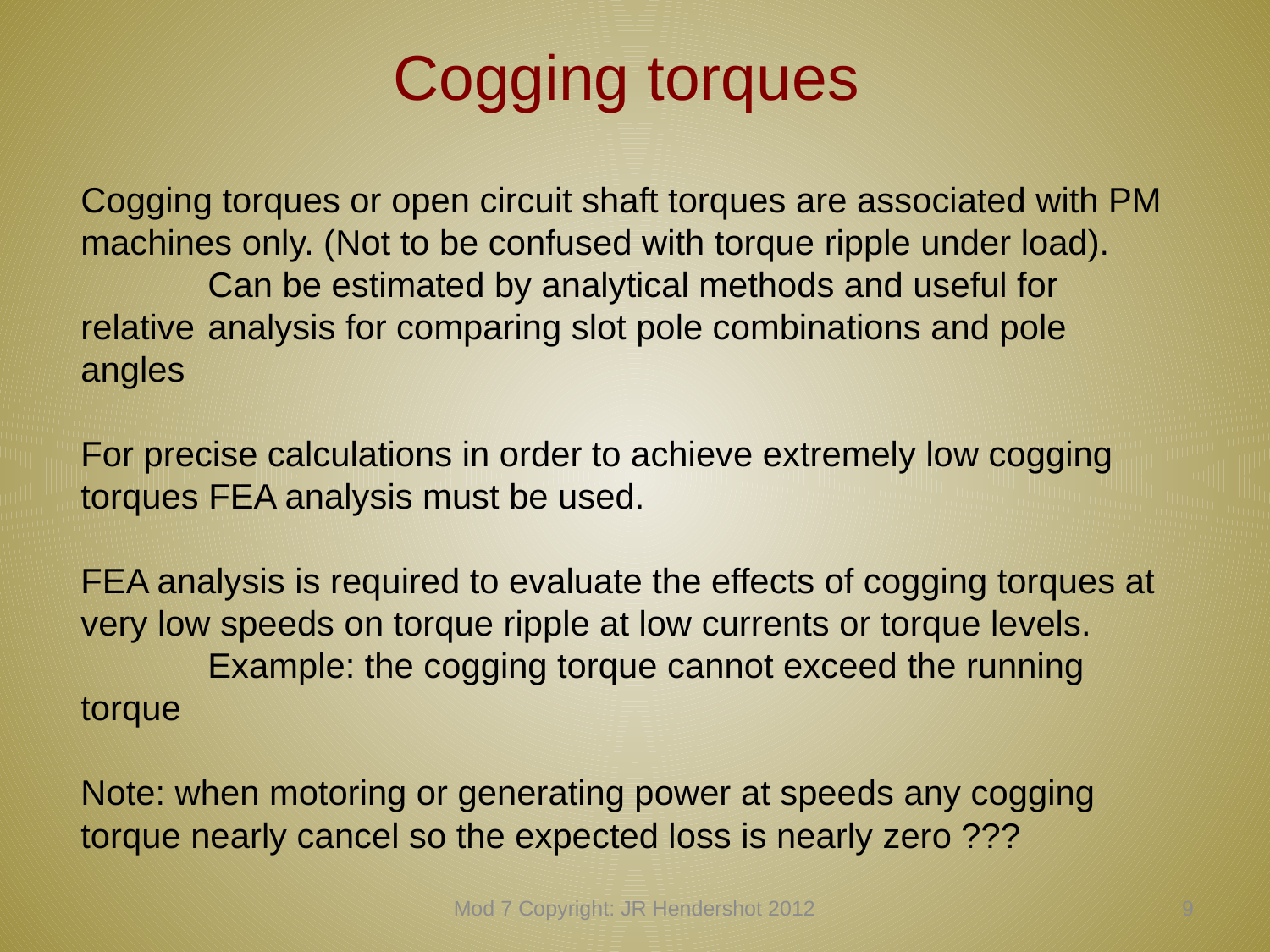

# Cogging torques
Cogging torques or open circuit shaft torques are associated with PM
machines only. (Not to be confused with torque ripple under load).
	Can be estimated by analytical methods and useful for relative 	analysis for comparing slot pole combinations and pole angles

For precise calculations in order to achieve extremely low cogging
torques FEA analysis must be used.

FEA analysis is required to evaluate the effects of cogging torques at very low speeds on torque ripple at low currents or torque levels.
	Example: the cogging torque cannot exceed the running torque

Note: when motoring or generating power at speeds any cogging torque nearly cancel so the expected loss is nearly zero ???
Mod 7 Copyright: JR Hendershot 2012
9